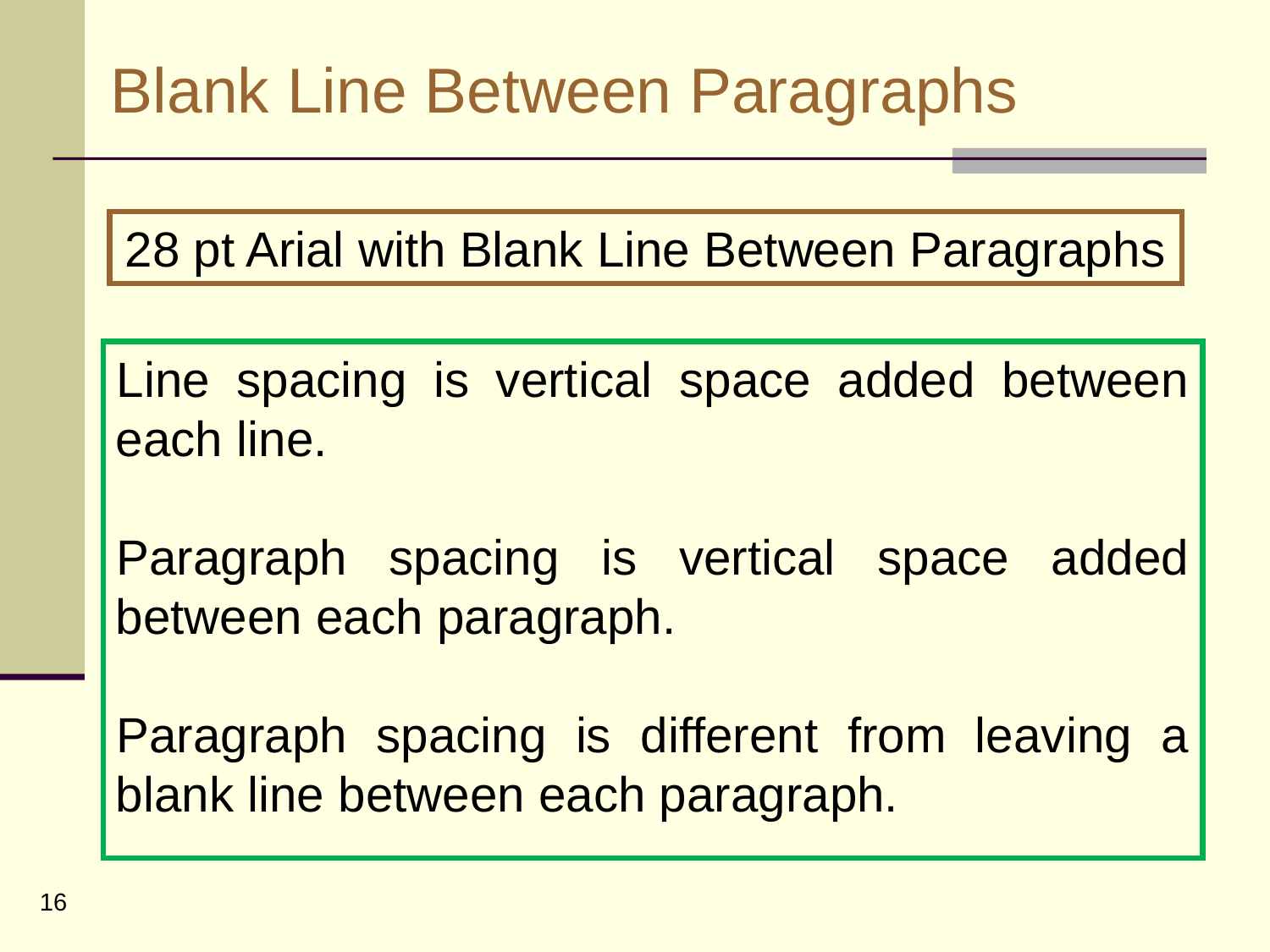

# Blank Line Between Paragraphs
28 pt Arial with Blank Line Between Paragraphs
Line spacing is vertical space added between each line.

Paragraph spacing is vertical space added between each paragraph.

Paragraph spacing is different from leaving a blank line between each paragraph.
16